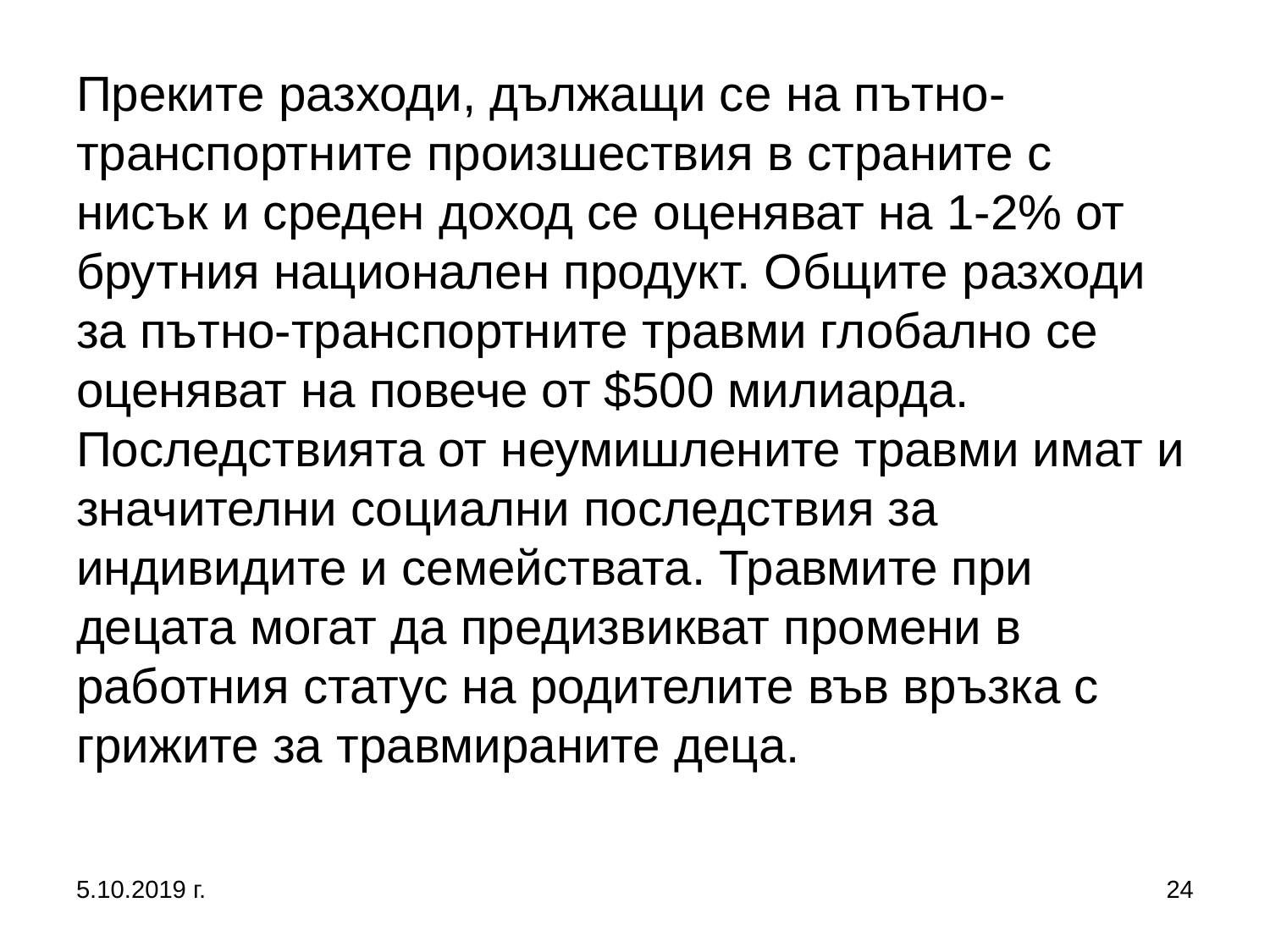

# Преките разходи, дължащи се на пътно-транспортните произшествия в страните с нисък и среден доход се оценяват на 1-2% от брутния национален продукт. Общите разходи за пътно-транспортните травми глобално се оценяват на повече от $500 милиарда. Последствията от неумишлените травми имат и значителни социални последствия за индивидите и семействата. Травмите при децата могат да предизвикват промени в работния статус на родителите във връзка с грижите за травмираните деца.
5.10.2019 г.
24